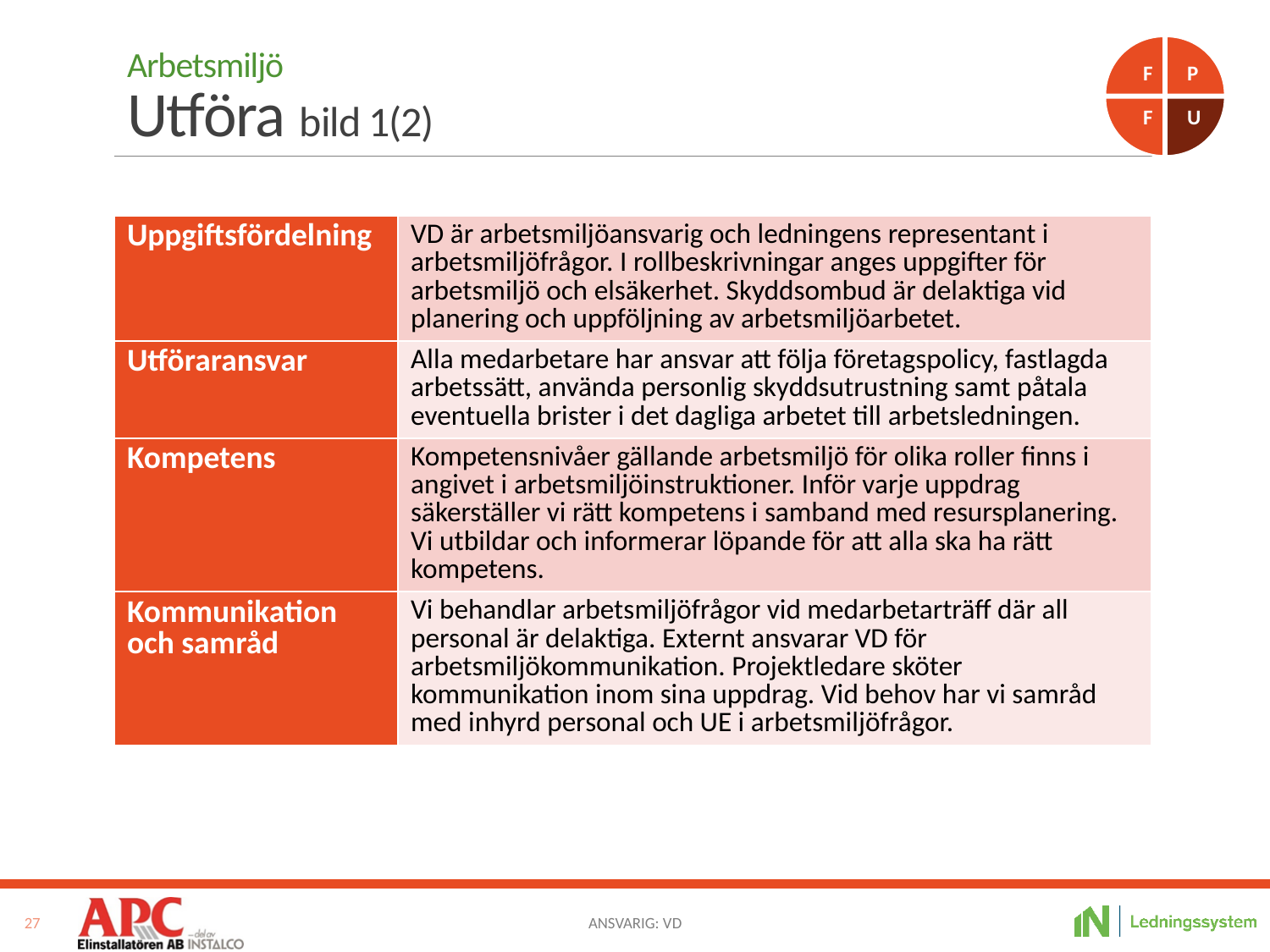

F

P

F

U
# Arbetsmiljö Utföra bild 1(2)
| Uppgiftsfördelning | VD är arbetsmiljöansvarig och ledningens representant i arbetsmiljöfrågor. I rollbeskrivningar anges uppgifter för arbetsmiljö och elsäkerhet. Skyddsombud är delaktiga vid planering och uppföljning av arbetsmiljöarbetet. |
| --- | --- |
| Utföraransvar | Alla medarbetare har ansvar att följa företagspolicy, fastlagda arbetssätt, använda personlig skyddsutrustning samt påtala eventuella brister i det dagliga arbetet till arbetsledningen. |
| Kompetens | Kompetensnivåer gällande arbetsmiljö för olika roller finns i angivet i arbetsmiljöinstruktioner. Inför varje uppdrag säkerställer vi rätt kompetens i samband med resursplanering. Vi utbildar och informerar löpande för att alla ska ha rätt kompetens. |
| Kommunikation och samråd | Vi behandlar arbetsmiljöfrågor vid medarbetarträff där all personal är delaktiga. Externt ansvarar VD för arbetsmiljökommunikation. Projektledare sköter kommunikation inom sina uppdrag. Vid behov har vi samråd med inhyrd personal och UE i arbetsmiljöfrågor. |
27
Ansvarig: VD